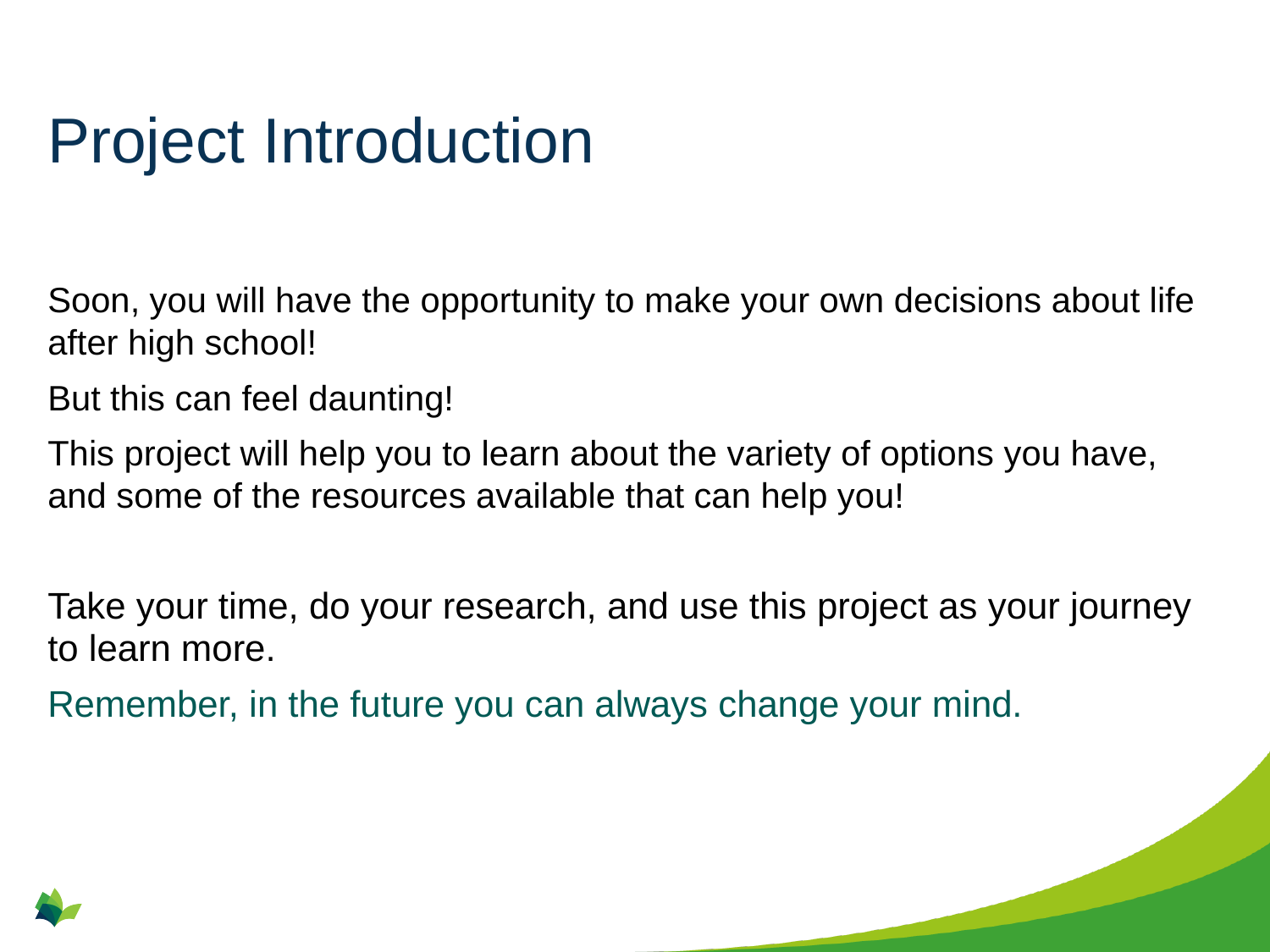

# Project Introduction
Soon, you will have the opportunity to make your own decisions about life after high school!
But this can feel daunting!
This project will help you to learn about the variety of options you have, and some of the resources available that can help you!

Take your time, do your research, and use this project as your journey to learn more.
Remember, in the future you can always change your mind.